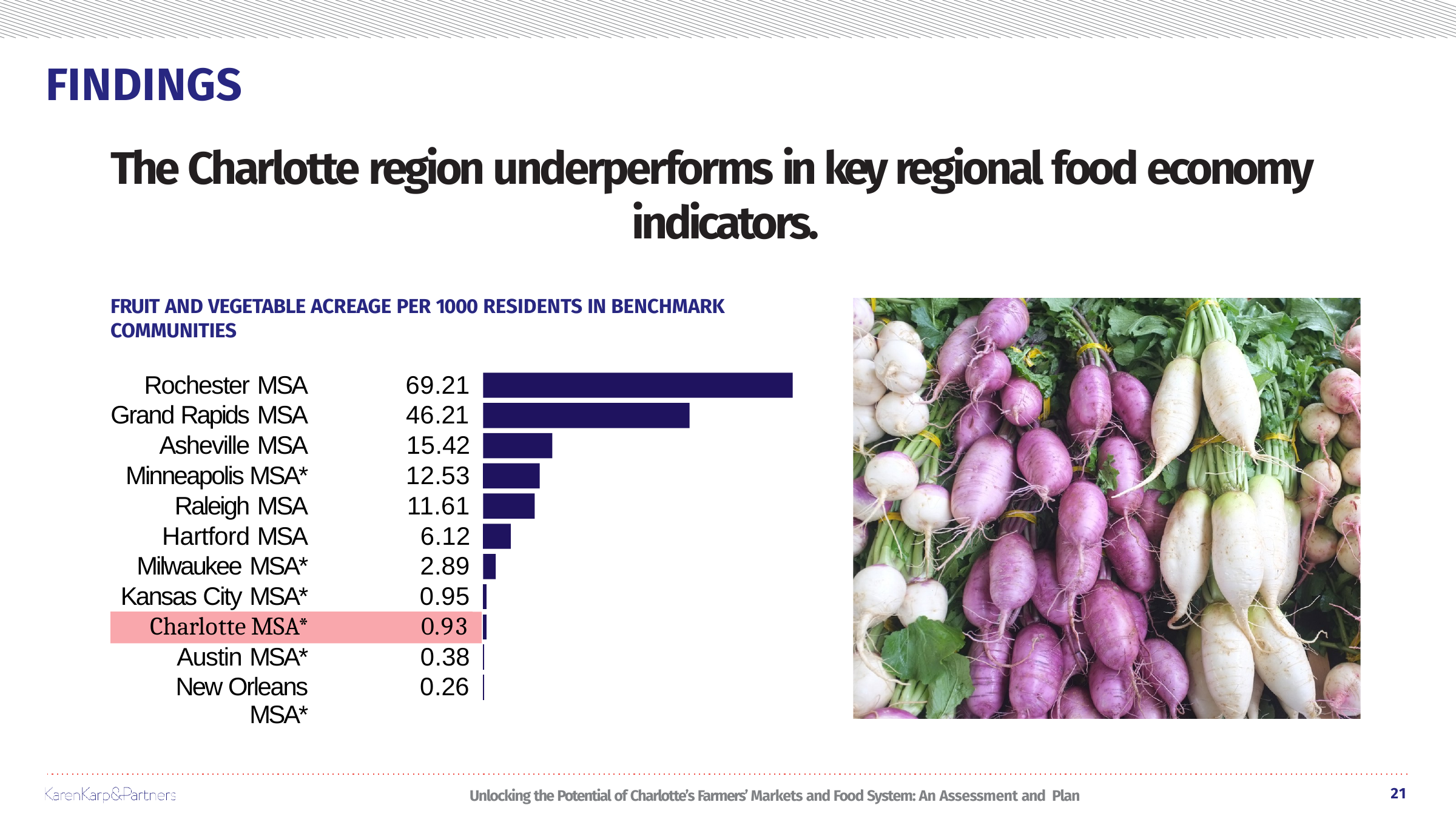

# FINDINGS
The Charlotte region underperforms in key regional food economy  indicators.
FRUIT AND VEGETABLE ACREAGE PER 1000 RESIDENTS IN BENCHMARK  COMMUNITIES

| Rochester MSA | 69.21 |
| --- | --- |
| Grand Rapids MSA | 46.21 |
| Asheville MSA | 15.42 |
| Minneapolis MSA\* | 12.53 |
| Raleigh MSA | 11.61 |
| Hartford MSA | 6.12 |
| Milwaukee MSA\* | 2.89 |
| Kansas City MSA\* | 0.95 |
| Charlotte MSA\* | 0.93 |
| Austin MSA\* | 0.38 |
| New Orleans MSA\* | 0.26 |

21
Unlocking the Potential of Charlotte’s Farmers’ Markets and Food System: An Assessment and Plan